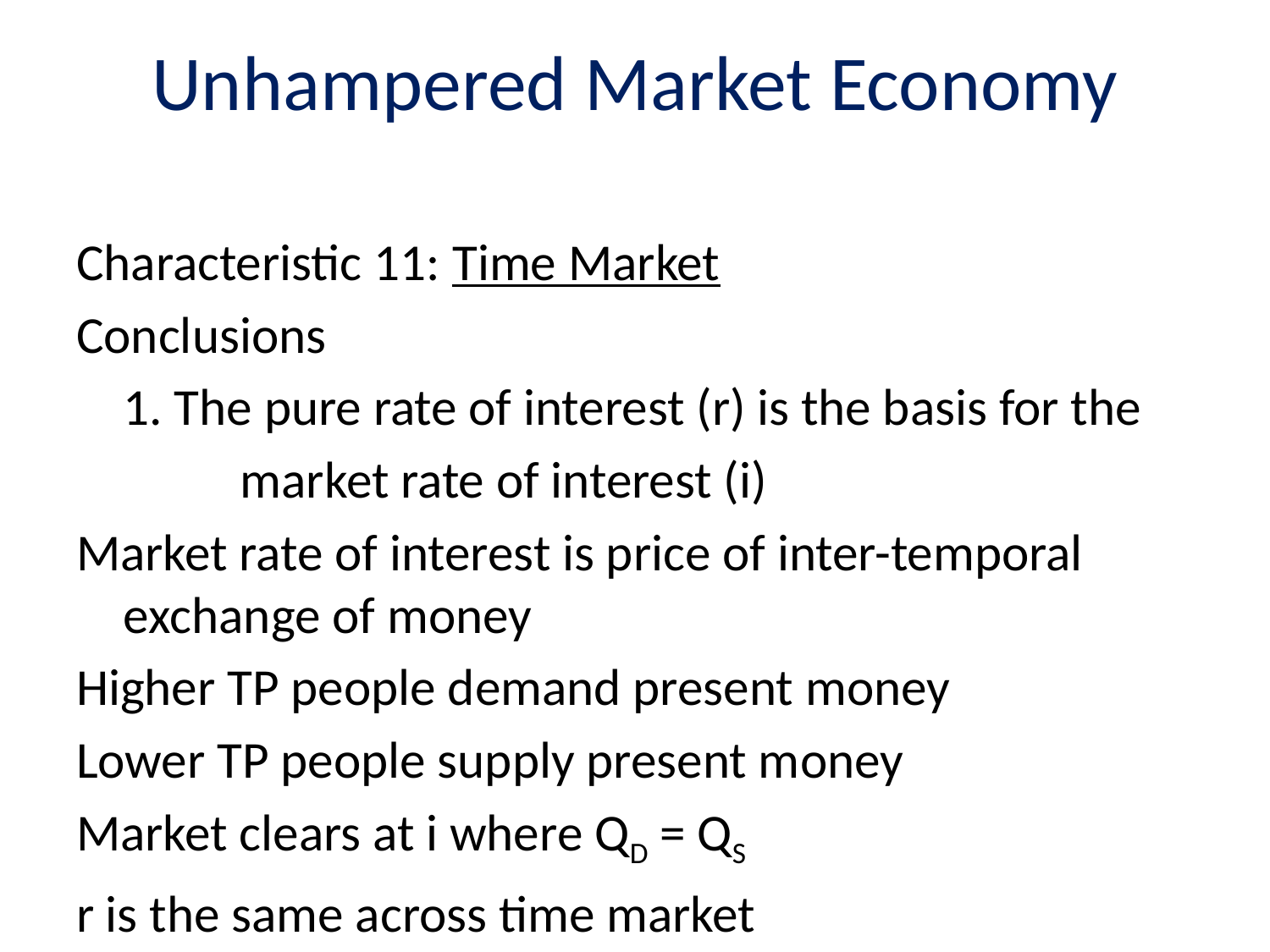

# Unhampered Market Economy
Characteristic 11: Time Market
Conclusions
	1. The pure rate of interest (r) is the basis for the
	 	market rate of interest (i)
Market rate of interest is price of inter-temporal exchange of money
Higher TP people demand present money
Lower TP people supply present money
Market clears at i where QD = QS
r is the same across time market